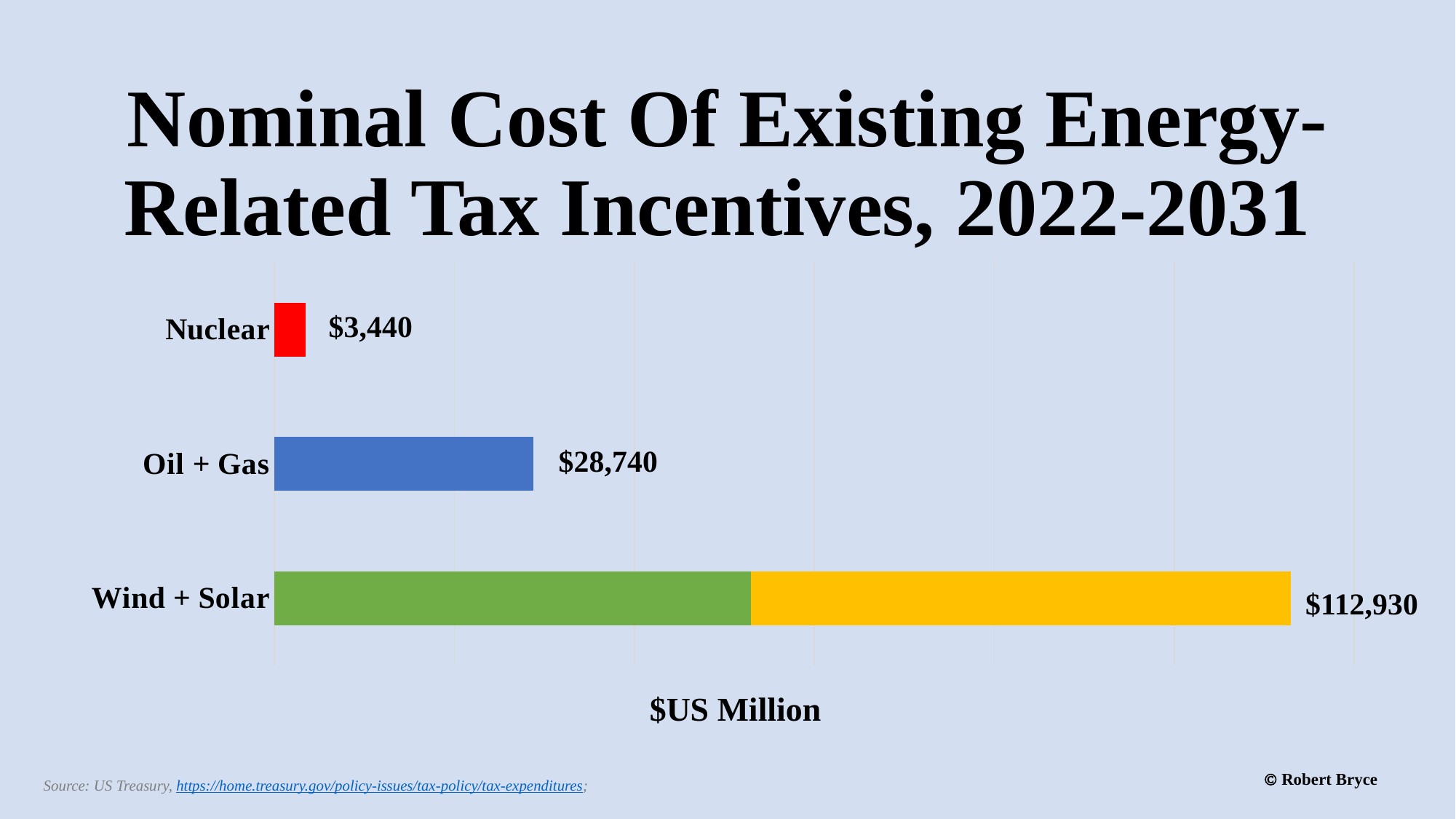

# Nominal Cost Of Existing Energy-Related Tax Incentives, 2022-2031

### Chart

| Category |  |  |
|---|---|---|
| Wind + Solar | 52930.0 | 60000.0 |
| Oil + Gas | 28740.0 | None |
| Nuclear | 3440.0 | None |
$3,440
$28,740
$112,930
$US Million
© Robert Bryce
Source: US Treasury, https://home.treasury.gov/policy-issues/tax-policy/tax-expenditures;